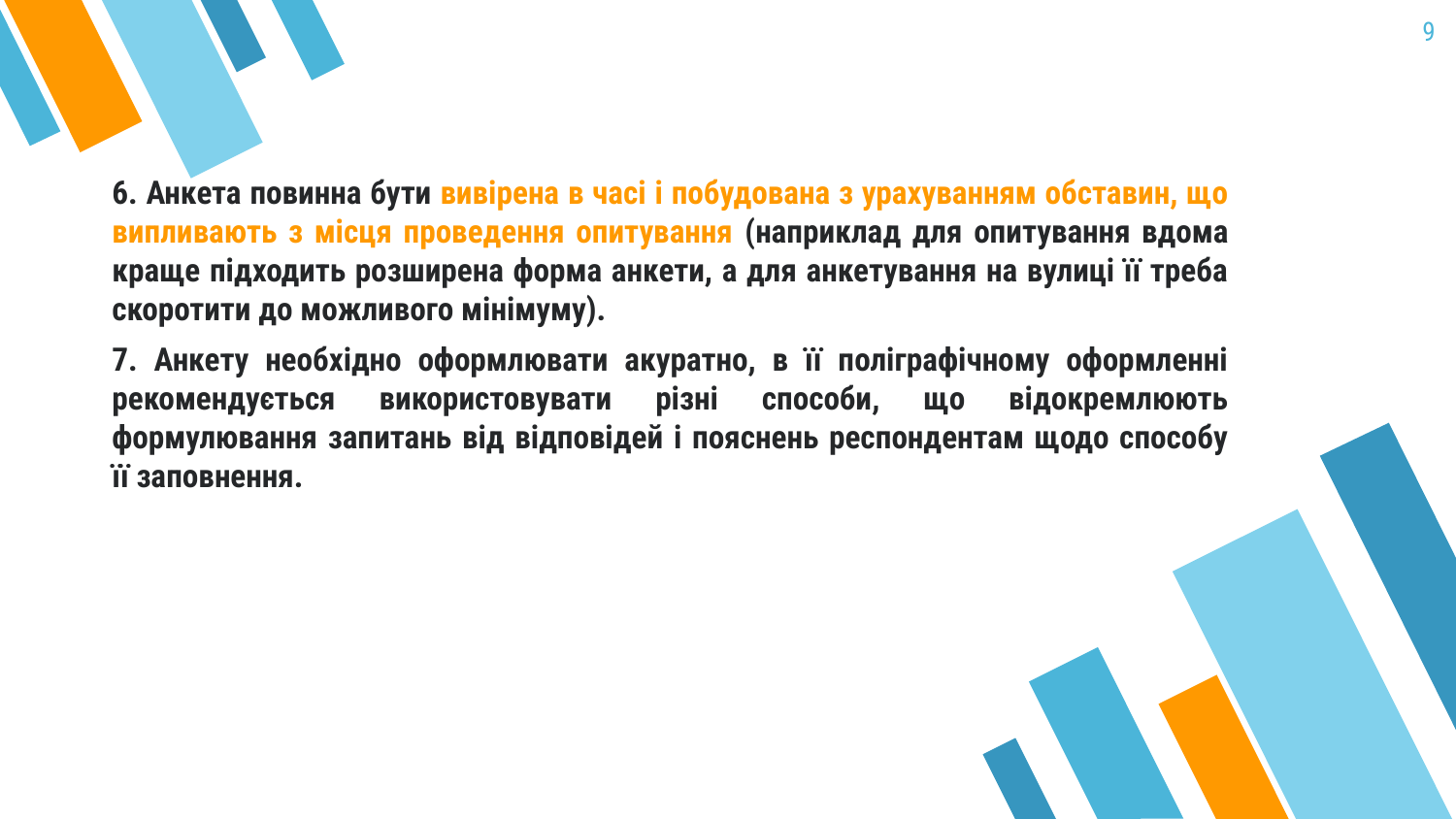

9
6. Анкета повинна бути вивірена в часі і побудована з урахуванням обставин, що випливають з місця проведення опитування (наприклад для опитування вдома краще підходить розширена форма анкети, а для анкетування на вулиці її треба скоротити до можливого мінімуму).
7. Анкету необхідно оформлювати акуратно, в її поліграфічному оформленні рекомендується використовувати різні способи, що відокремлюють формулювання запитань від відповідей і пояснень респондентам щодо способу її заповнення.